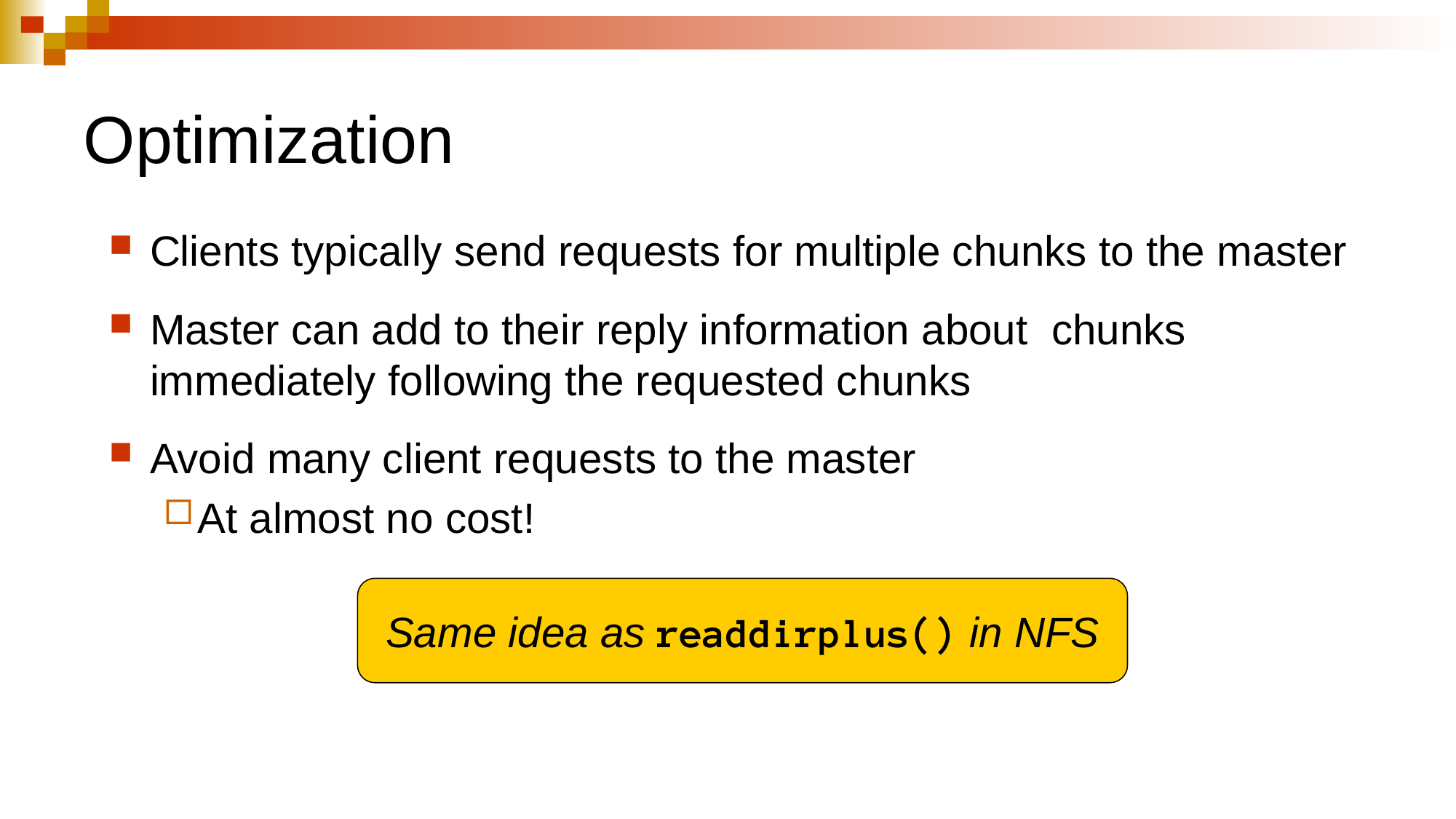

# Optimization
Clients typically send requests for multiple chunks to the master
Master can add to their reply information about  chunks immediately following the requested chunks
Avoid many client requests to the master
At almost no cost!
Same idea as readdirplus() in NFS